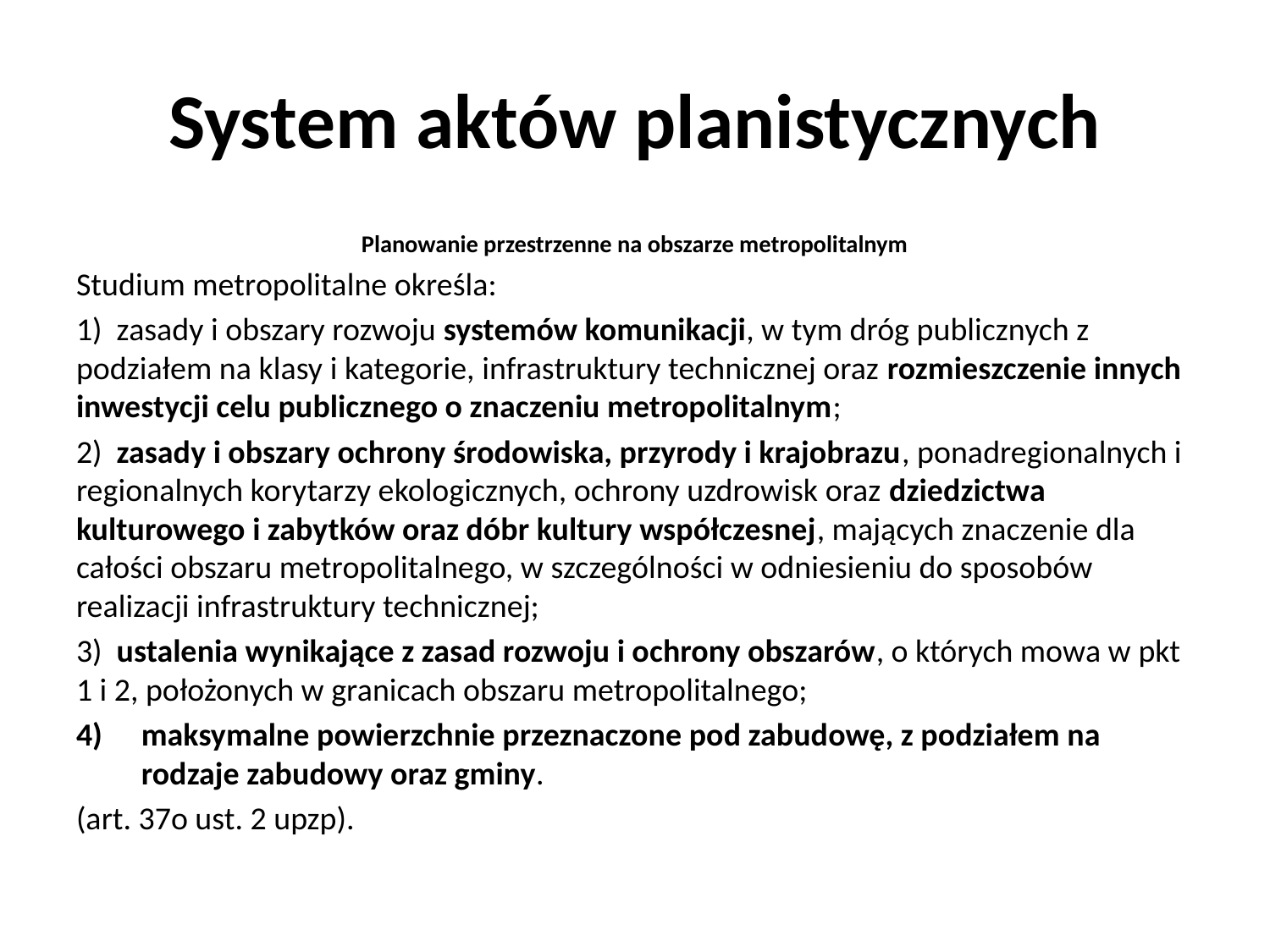

# System aktów planistycznych
Planowanie przestrzenne na obszarze metropolitalnym
Studium metropolitalne określa:
1)  zasady i obszary rozwoju systemów komunikacji, w tym dróg publicznych z podziałem na klasy i kategorie, infrastruktury technicznej oraz rozmieszczenie innych inwestycji celu publicznego o znaczeniu metropolitalnym;
2)  zasady i obszary ochrony środowiska, przyrody i krajobrazu, ponadregionalnych i regionalnych korytarzy ekologicznych, ochrony uzdrowisk oraz dziedzictwa kulturowego i zabytków oraz dóbr kultury współczesnej, mających znaczenie dla całości obszaru metropolitalnego, w szczególności w odniesieniu do sposobów realizacji infrastruktury technicznej;
3)  ustalenia wynikające z zasad rozwoju i ochrony obszarów, o których mowa w pkt 1 i 2, położonych w granicach obszaru metropolitalnego;
maksymalne powierzchnie przeznaczone pod zabudowę, z podziałem na rodzaje zabudowy oraz gminy.
(art. 37o ust. 2 upzp).